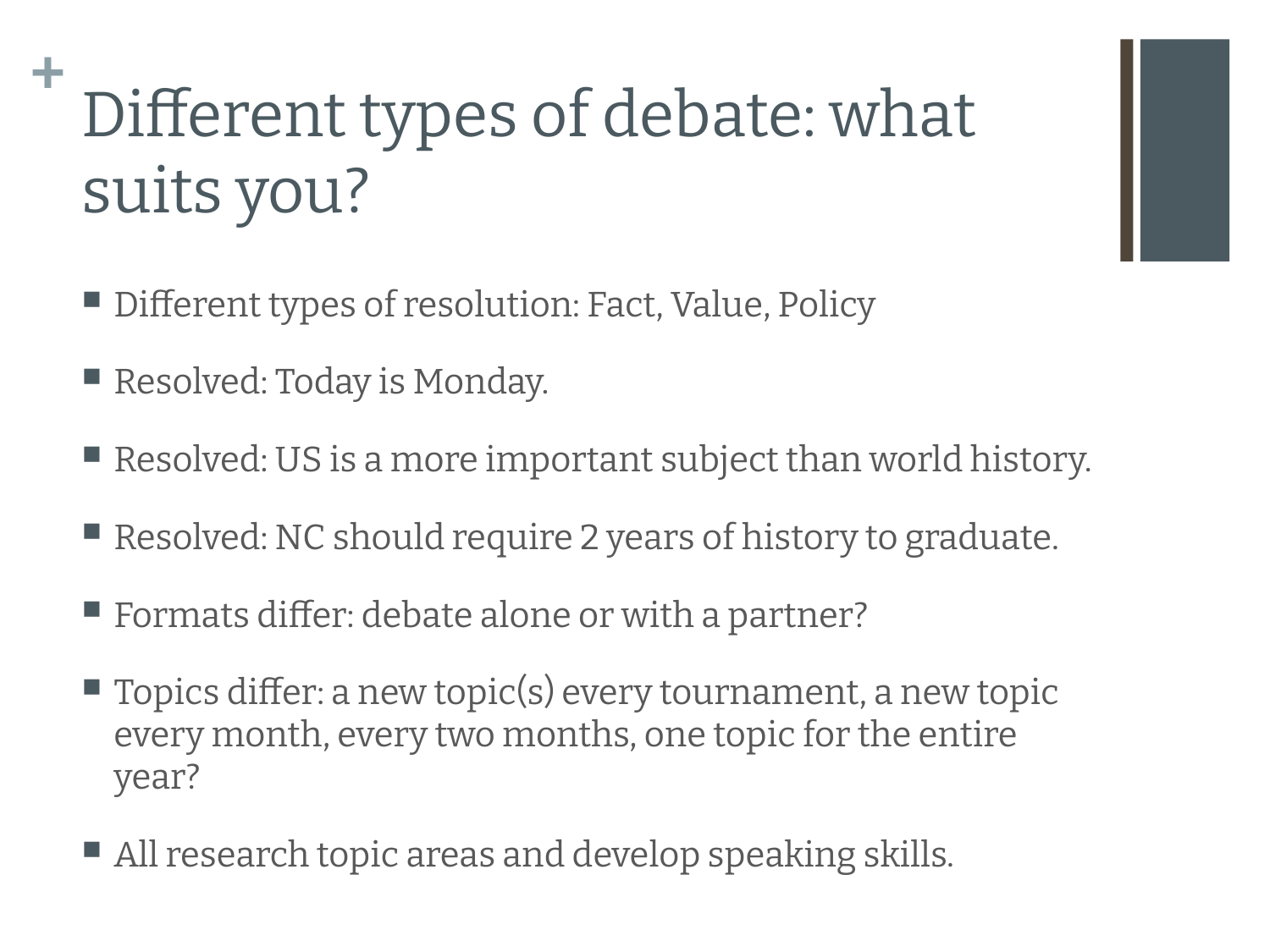

# Different types of debate: what suits you?
Different types of resolution: Fact, Value, Policy
Resolved: Today is Monday.
Resolved: US is a more important subject than world history.
Resolved: NC should require 2 years of history to graduate.
Formats differ: debate alone or with a partner?
Topics differ: a new topic(s) every tournament, a new topic every month, every two months, one topic for the entire year?
All research topic areas and develop speaking skills.